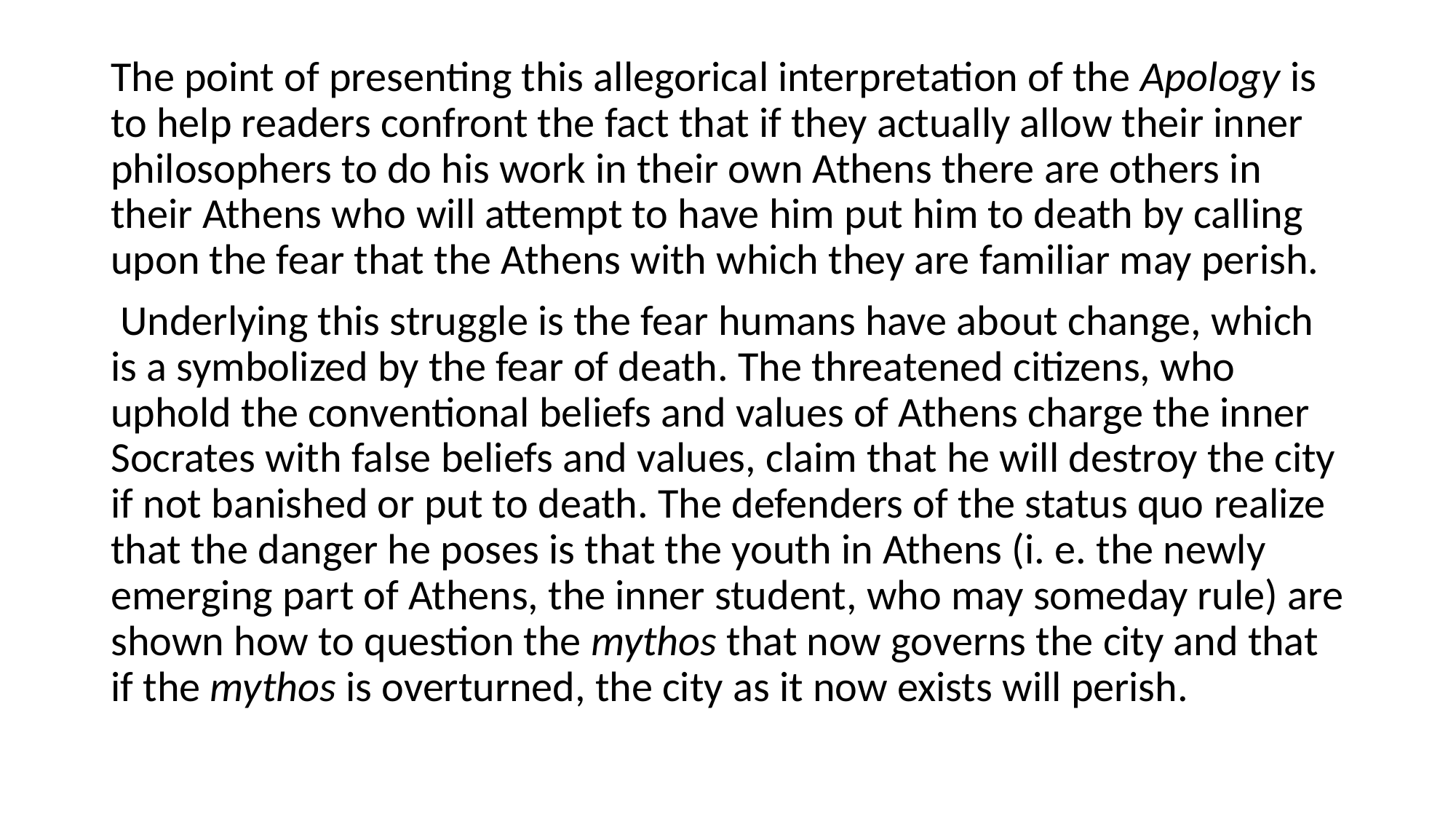

The point of presenting this allegorical interpretation of the Apology is to help readers confront the fact that if they actually allow their inner philosophers to do his work in their own Athens there are others in their Athens who will attempt to have him put him to death by calling upon the fear that the Athens with which they are familiar may perish.
 Underlying this struggle is the fear humans have about change, which is a symbolized by the fear of death. The threatened citizens, who uphold the conventional beliefs and values of Athens charge the inner Socrates with false beliefs and values, claim that he will destroy the city if not banished or put to death. The defenders of the status quo realize that the danger he poses is that the youth in Athens (i. e. the newly emerging part of Athens, the inner student, who may someday rule) are shown how to question the mythos that now governs the city and that if the mythos is overturned, the city as it now exists will perish.